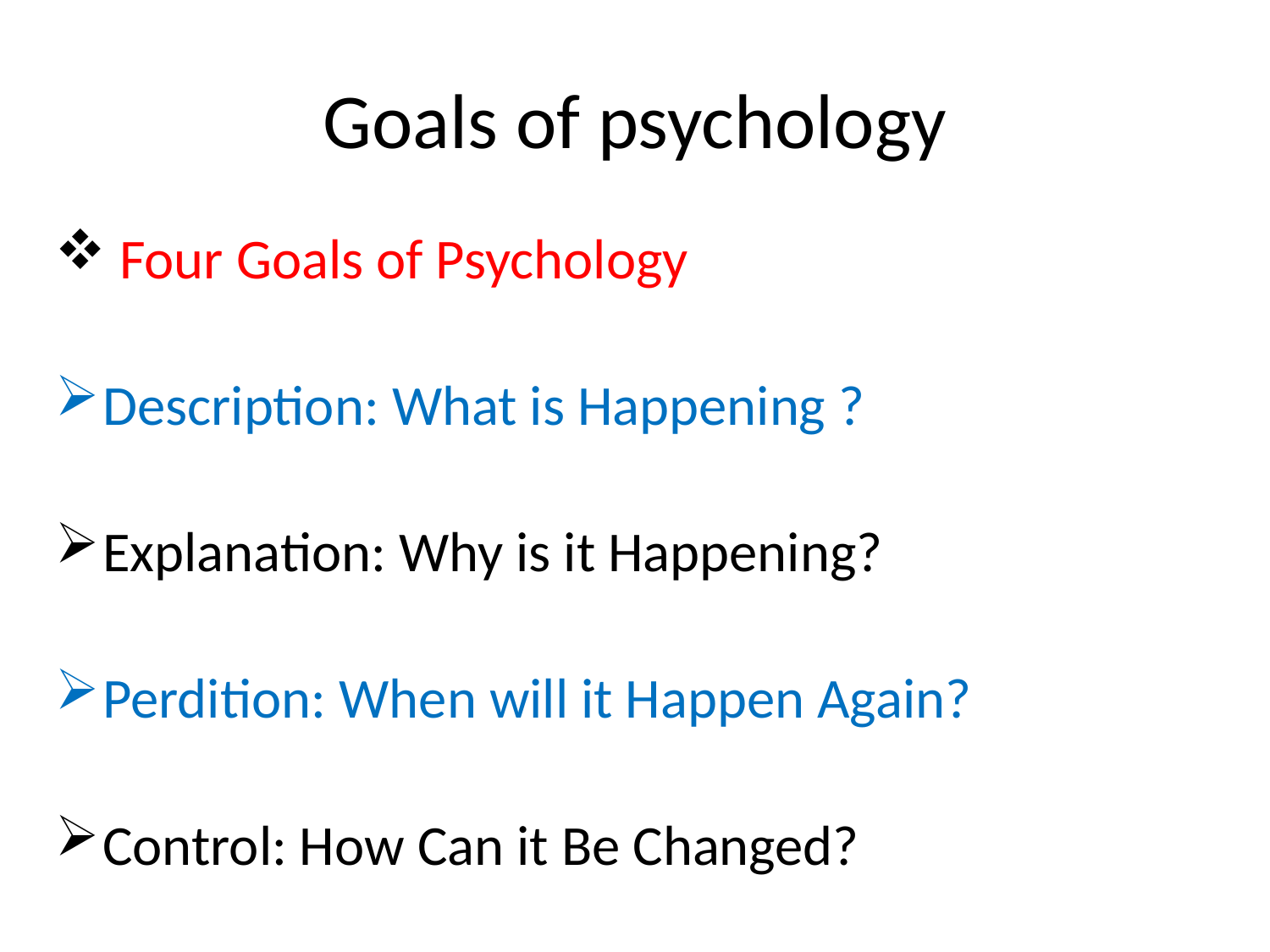

# Goals of psychology
 Four Goals of Psychology
Description: What is Happening ?
Explanation: Why is it Happening?
Perdition: When will it Happen Again?
Control: How Can it Be Changed?